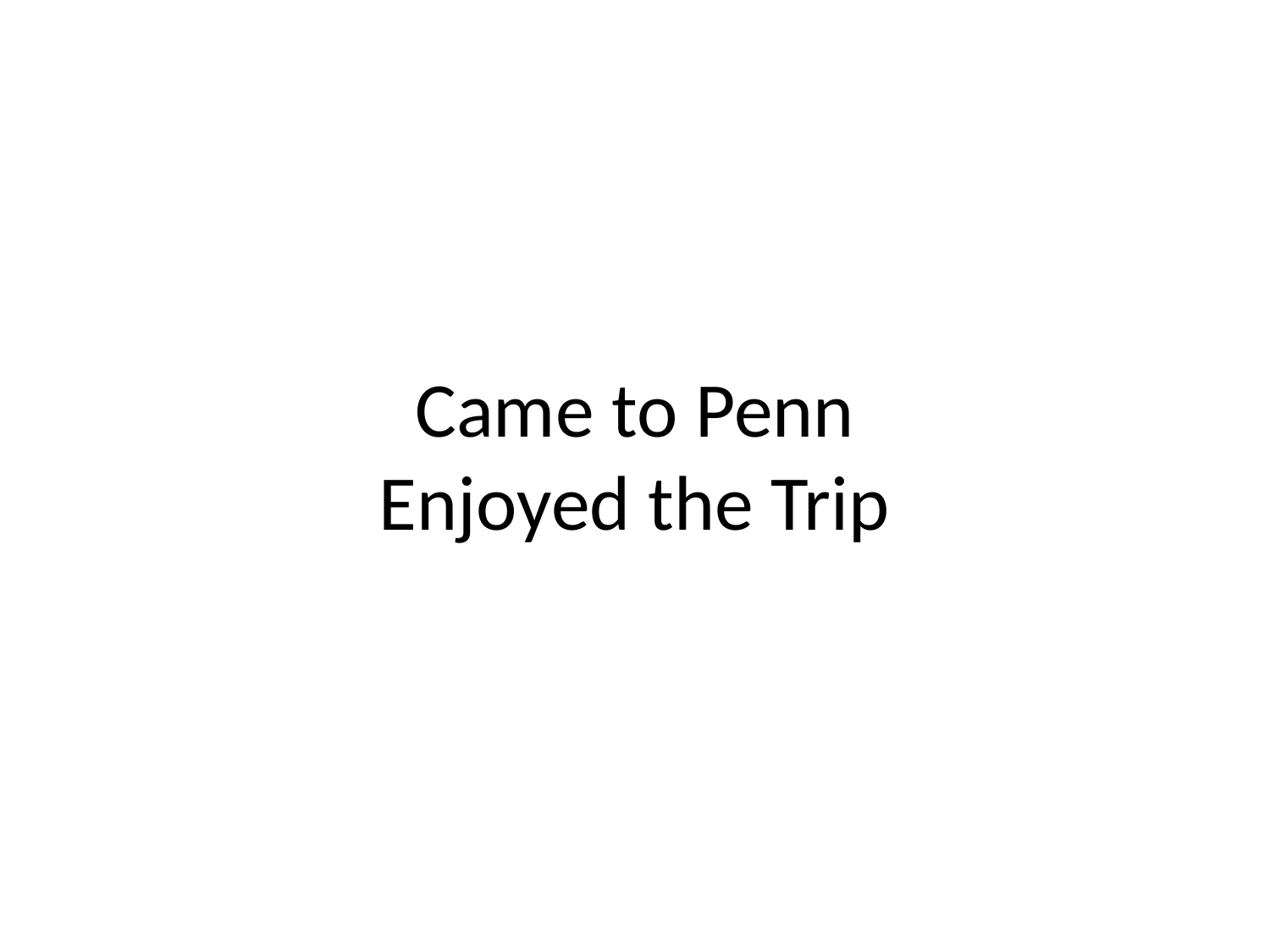

# Came to Penn Enjoyed the Trip